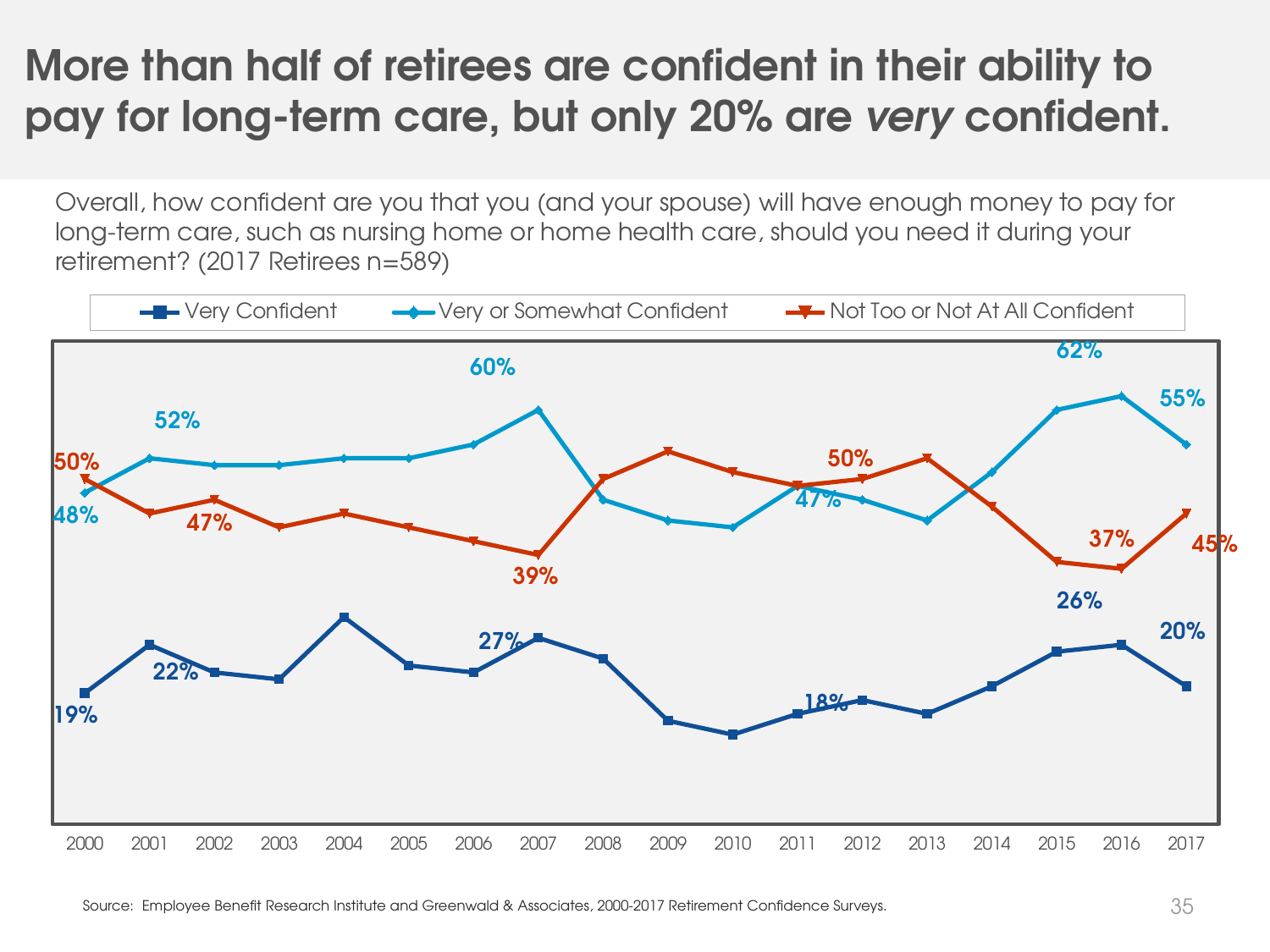

More than half of retirees are confident in their ability to pay for long-term care, but only 20% are very confident.
Overall, how confident are you that you (and your spouse) will have enough money to pay for long-term care, such as nursing home or home health care, should you need it during your retirement? (2017 Retirees n=589)

### Chart

| Category | Very Confident | Very or Somewhat Confident | Not Too or Not At All Confident |
|---|---|---|---|
| 2000 | 0.19 | 0.48 | 0.5 |
| 2001 | 0.26 | 0.53 | 0.45 |
| 2002 | 0.22 | 0.52 | 0.47 |
| 2003 | 0.21 | 0.52 | 0.43 |
| 2004 | 0.3 | 0.53 | 0.45 |
| 2005 | 0.23 | 0.53 | 0.43 |
| 2006 | 0.22 | 0.55 | 0.41 |
| 2007 | 0.27 | 0.6 | 0.39 |
| 2008 | 0.24 | 0.47 | 0.5 |
| 2009 | 0.15 | 0.44 | 0.54 |
| 2010 | 0.13 | 0.43 | 0.51 |
| 2011 | 0.16 | 0.49 | 0.49 |
| 2012 | 0.18 | 0.47 | 0.5 |
| 2013 | 0.16 | 0.44 | 0.53 |
| 2014 | 0.2 | 0.51 | 0.46 |
| 2015 | 0.25 | 0.6 | 0.38 |
| 2016 | 0.26 | 0.62 | 0.37 |
| 2017 | 0.2 | 0.55 | 0.45 |
35
Source:  Employee Benefit Research Institute and Greenwald & Associates, 2000-2017 Retirement Confidence Surveys.